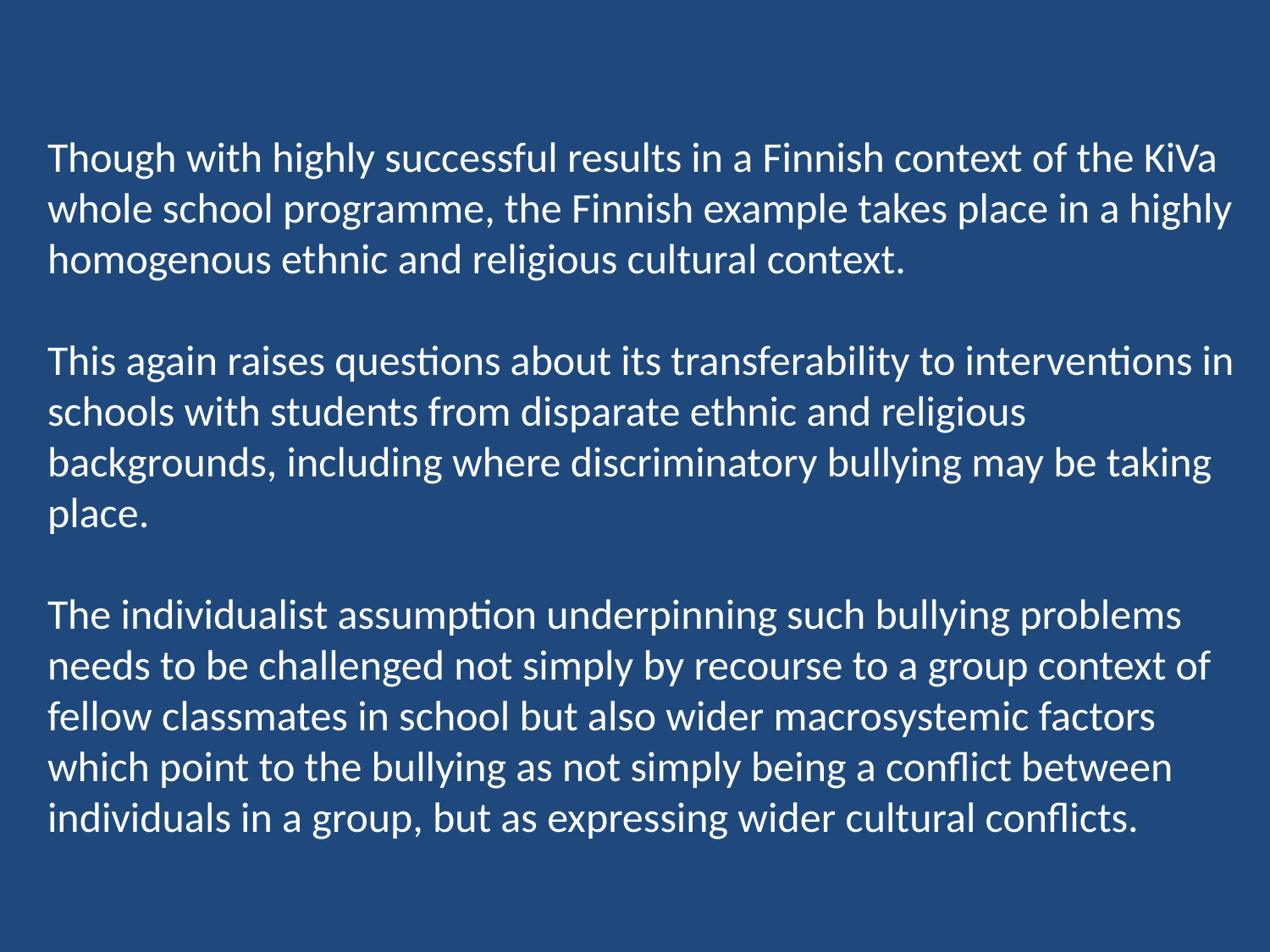

Though with highly successful results in a Finnish context of the KiVa whole school programme, the Finnish example takes place in a highly homogenous ethnic and religious cultural context.

This again raises questions about its transferability to interventions in schools with students from disparate ethnic and religious backgrounds, including where discriminatory bullying may be taking place.

The individualist assumption underpinning such bullying problems needs to be challenged not simply by recourse to a group context of fellow classmates in school but also wider macrosystemic factors which point to the bullying as not simply being a conflict between individuals in a group, but as expressing wider cultural conflicts.